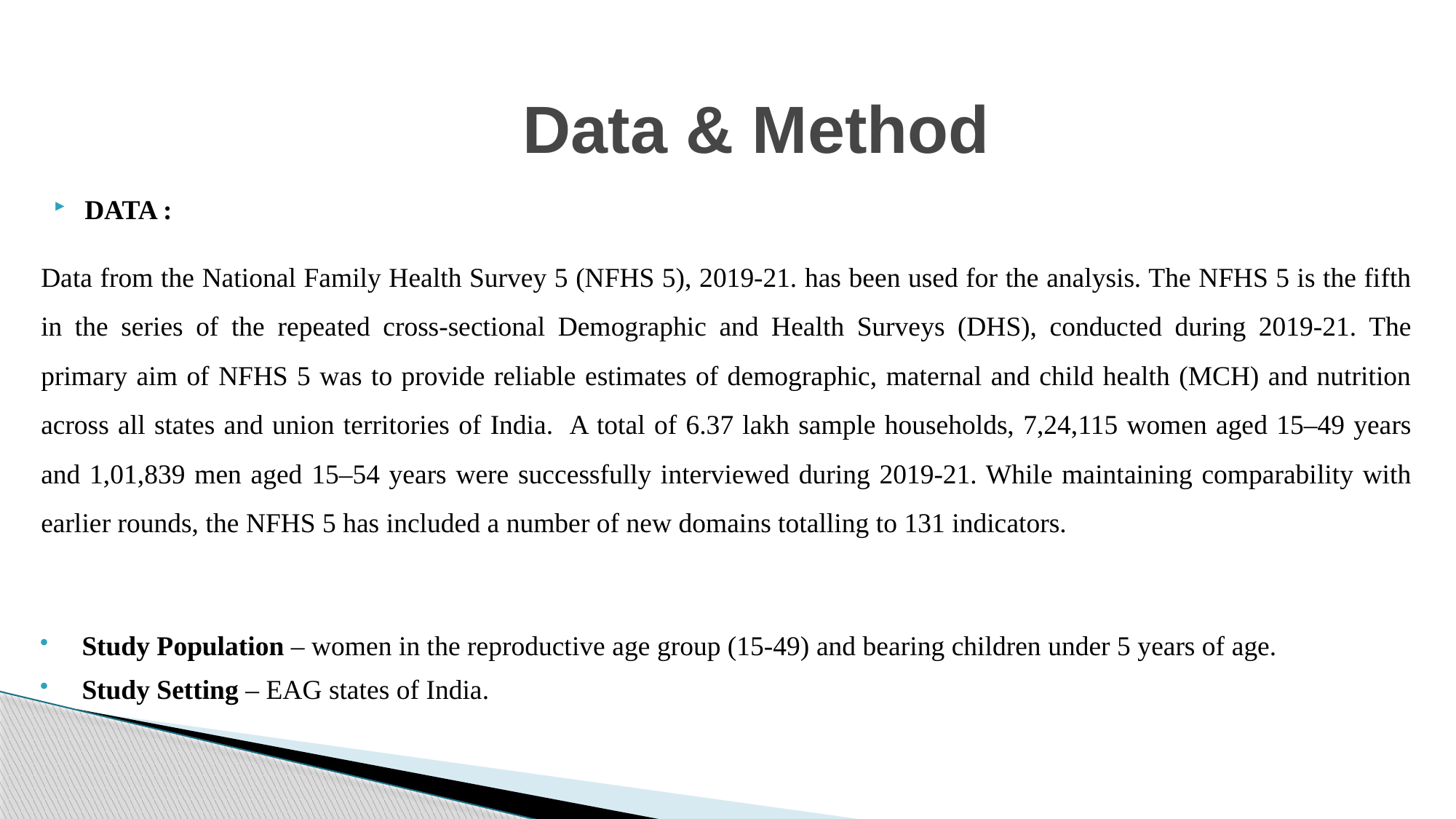

# Data & Method
DATA :
Data from the National Family Health Survey 5 (NFHS 5), 2019-21. has been used for the analysis. The NFHS 5 is the fifth in the series of the repeated cross-sectional Demographic and Health Surveys (DHS), conducted during 2019-21. The primary aim of NFHS 5 was to provide reliable estimates of demographic, maternal and child health (MCH) and nutrition across all states and union territories of India.  A total of 6.37 lakh sample households, 7,24,115 women aged 15–49 years and 1,01,839 men aged 15–54 years were successfully interviewed during 2019-21. While maintaining comparability with earlier rounds, the NFHS 5 has included a number of new domains totalling to 131 indicators.

Study Population – women in the reproductive age group (15-49) and bearing children under 5 years of age.
Study Setting – EAG states of India.